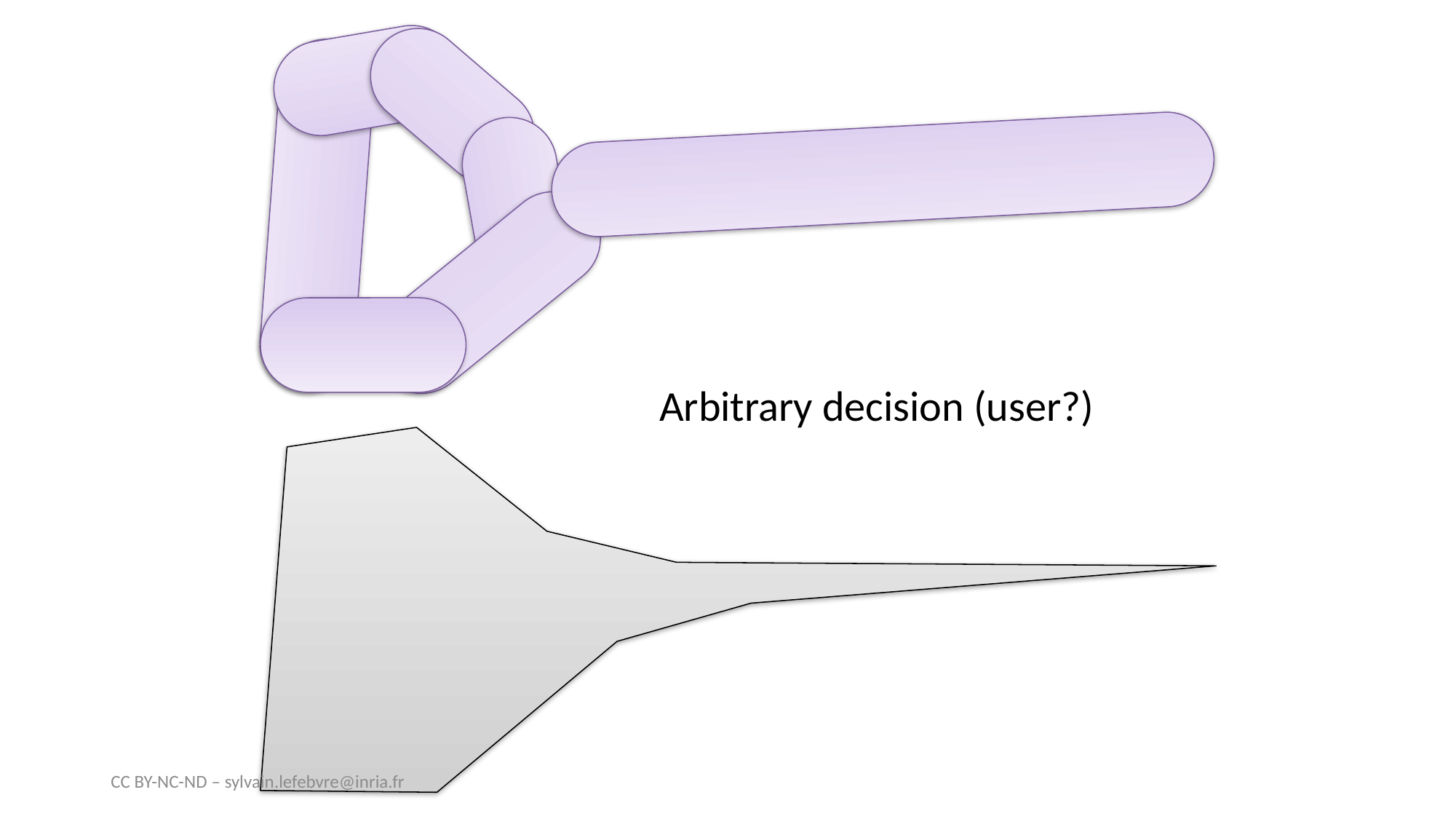

Arbitrary decision (user?)

CC BY-NC-ND – sylvain.lefebvre@inria.fr